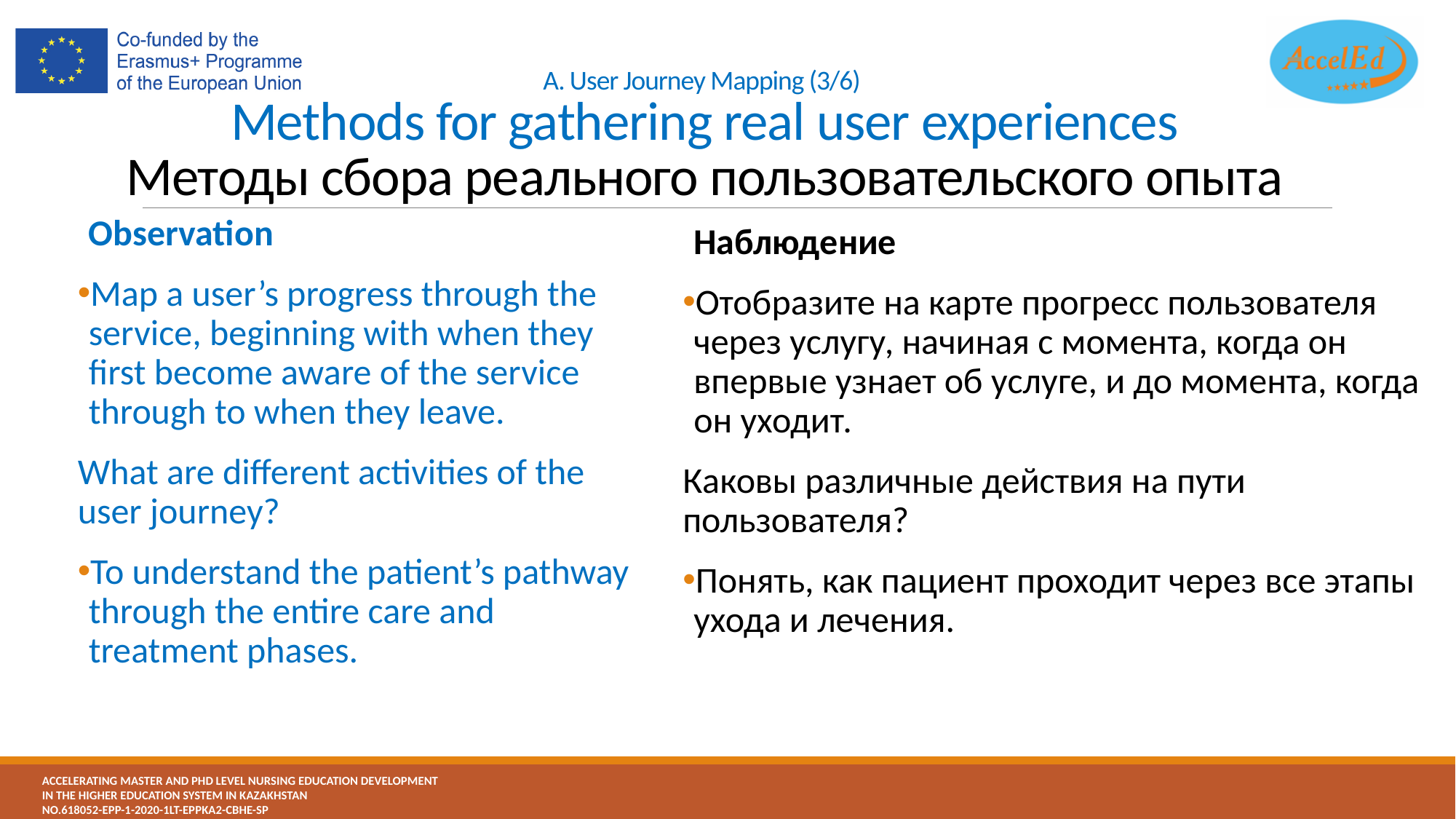

# A. User Journey Mapping (3/6) Methods for gathering real user experiences Методы сбора реального пользовательского опыта
Observation
Map a user’s progress through the service, beginning with when they first become aware of the service through to when they leave.
What are different activities of the user journey?
To understand the patient’s pathway through the entire care and treatment phases.
Наблюдение
Отобразите на карте прогресс пользователя через услугу, начиная с момента, когда он впервые узнает об услуге, и до момента, когда он уходит.
Каковы различные действия на пути пользователя?
Понять, как пациент проходит через все этапы ухода и лечения.